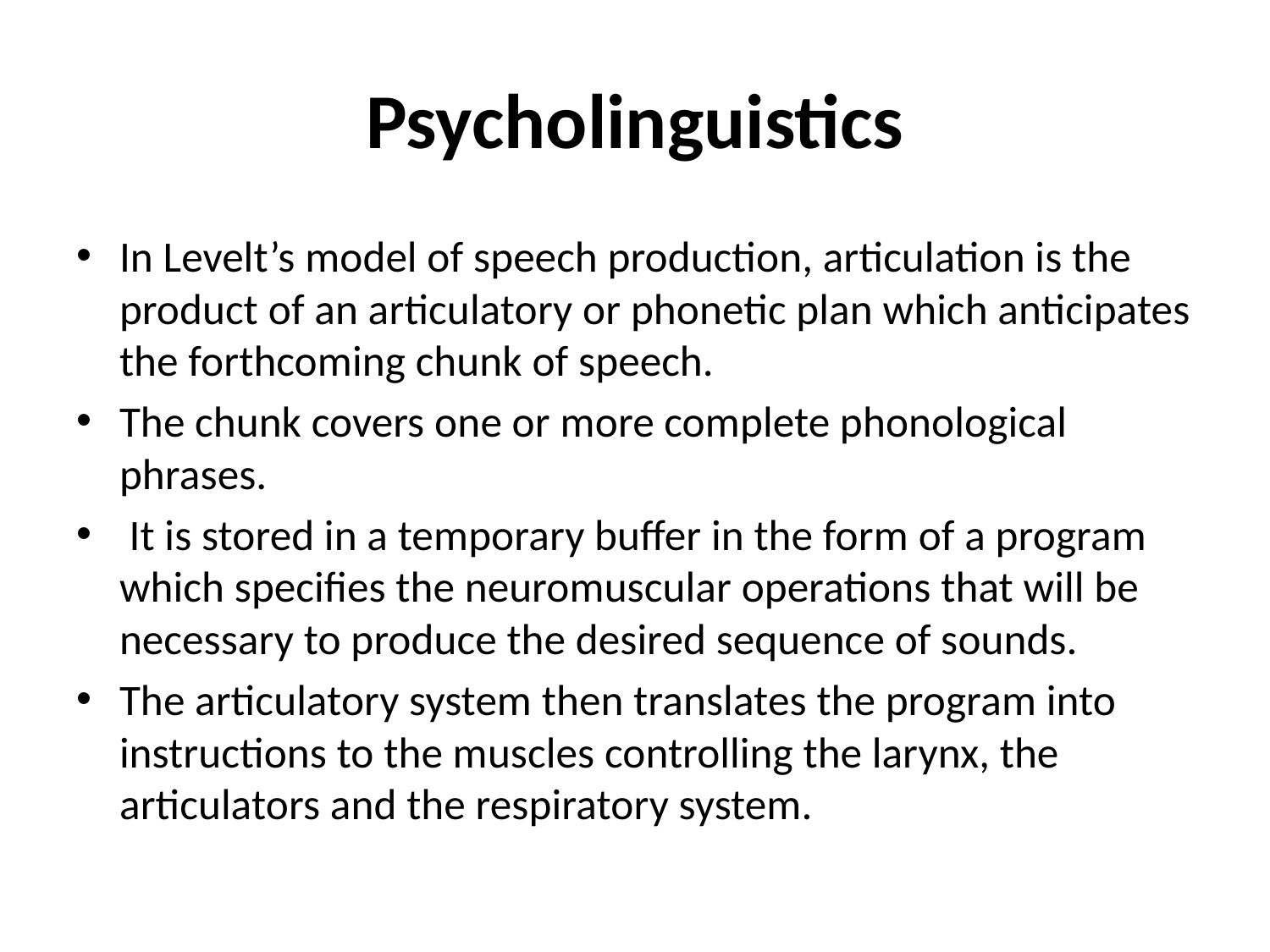

# Psycholinguistics
In Levelt’s model of speech production, articulation is the product of an articulatory or phonetic plan which anticipates the forthcoming chunk of speech.
The chunk covers one or more complete phonological phrases.
 It is stored in a temporary buffer in the form of a program which specifies the neuromuscular operations that will be necessary to produce the desired sequence of sounds.
The articulatory system then translates the program into instructions to the muscles controlling the larynx, the articulators and the respiratory system.